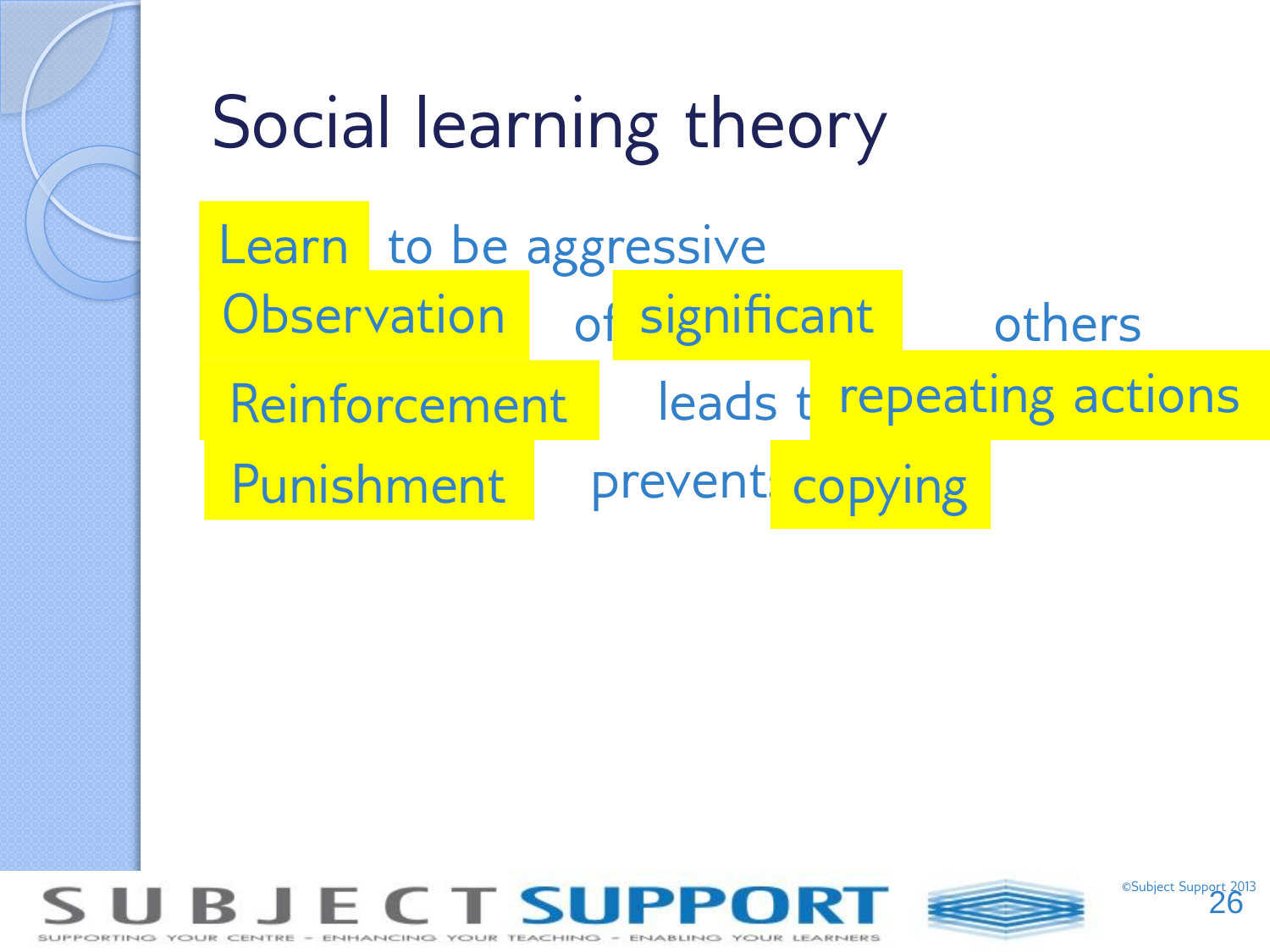

# Social learning theory
       to be aggressive
                  of                      others
                       leads to
                   prevents
Learn
significant
Observation
repeating actions
Reinforcement
Punishment
copying
26